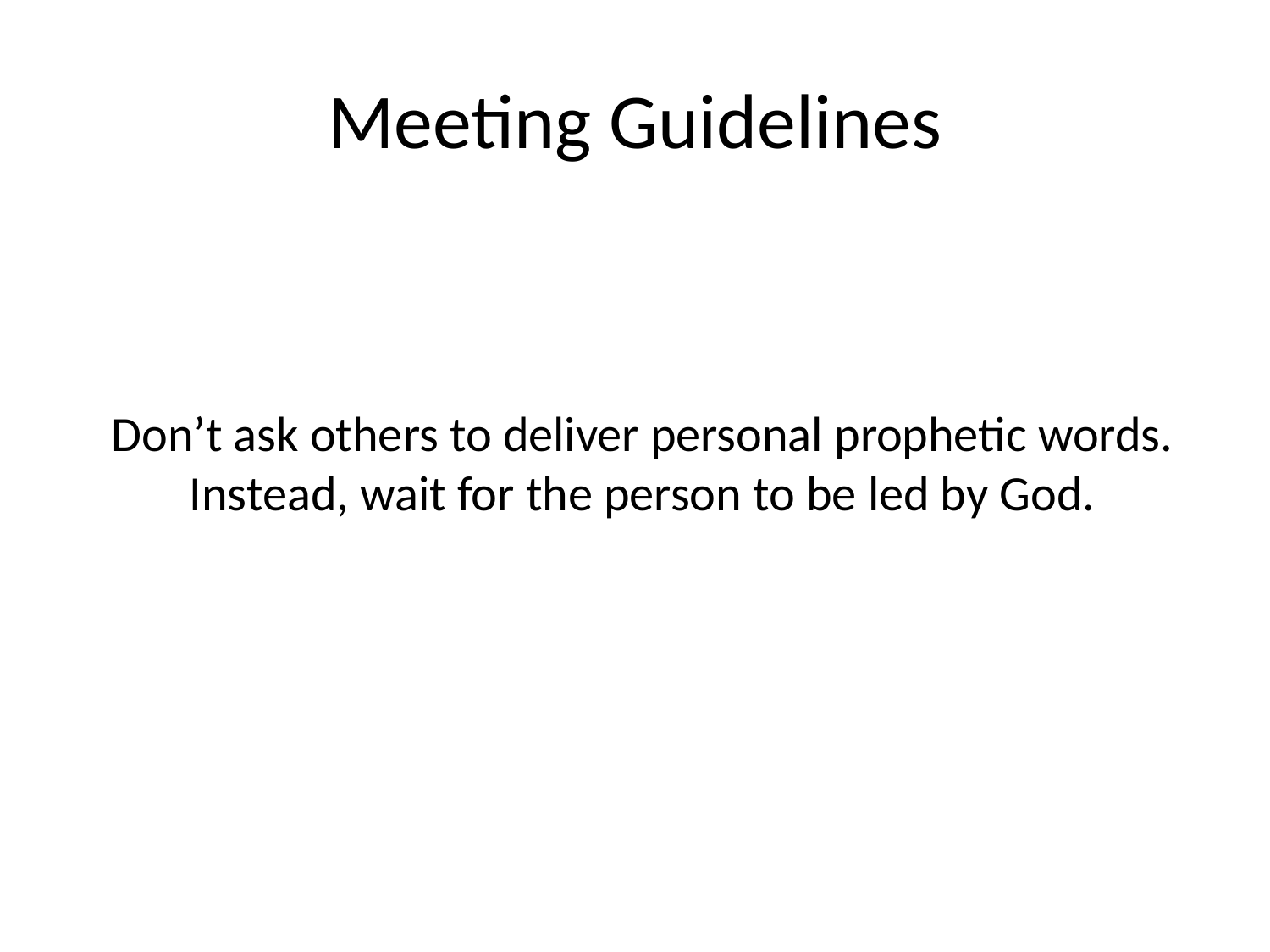

# Meeting Guidelines
Don’t ask others to deliver personal prophetic words.
Instead, wait for the person to be led by God.